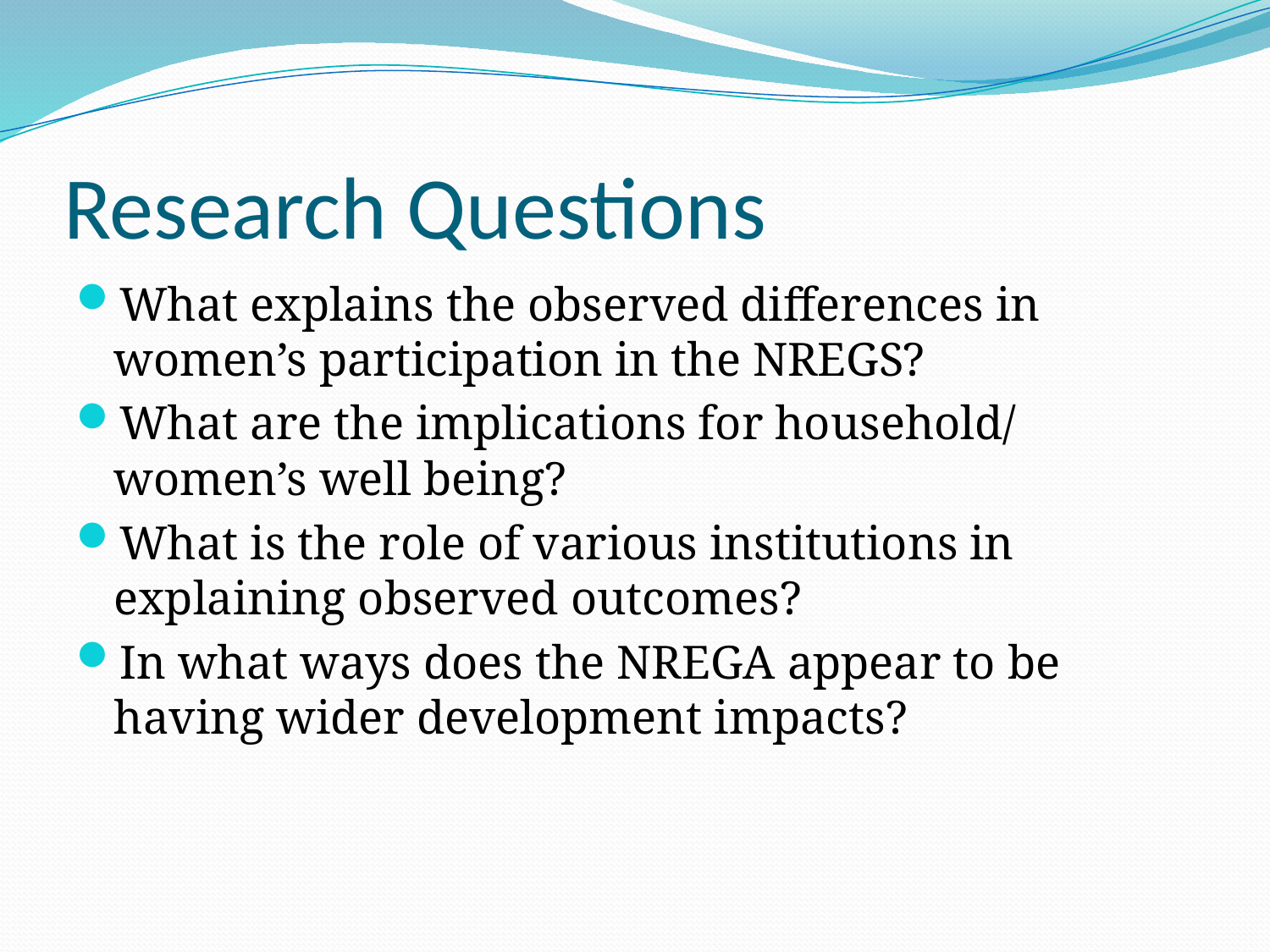

# Research Questions
What explains the observed differences in women’s participation in the NREGS?
What are the implications for household/ women’s well being?
What is the role of various institutions in explaining observed outcomes?
In what ways does the NREGA appear to be having wider development impacts?